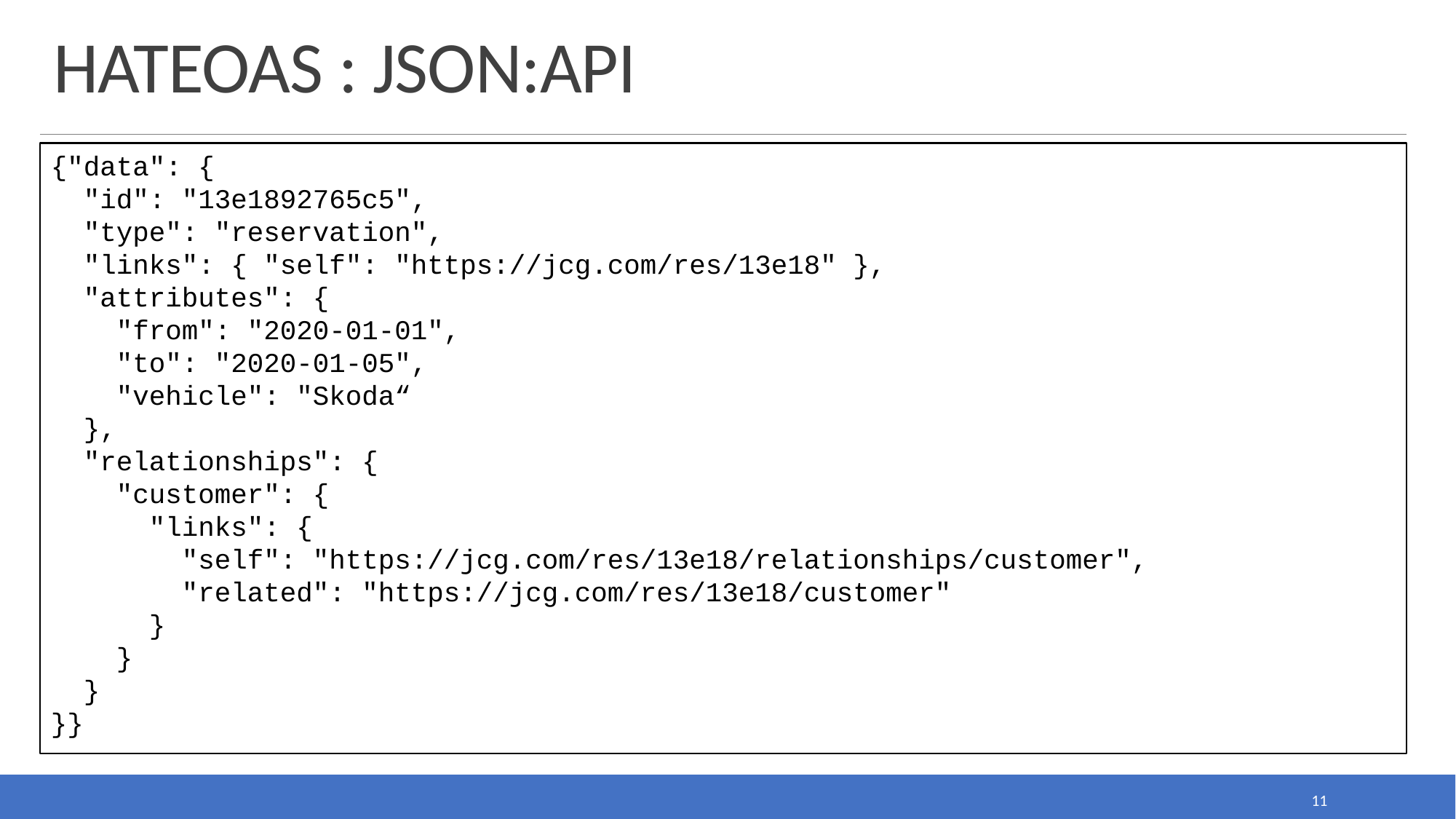

# HATEOAS : JSON:API
{"data": {
  "id": "13e1892765c5",
  "type": "reservation",
  "links": { "self": "https://jcg.com/res/13e18" },
  "attributes": {
    "from": "2020-01-01",
    "to": "2020-01-05",
    "vehicle": "Skoda“
  },
  "relationships": {
    "customer": {
      "links": {
        "self": "https://jcg.com/res/13e18/relationships/customer",
        "related": "https://jcg.com/res/13e18/customer"
      }
    }
  }
}}
11